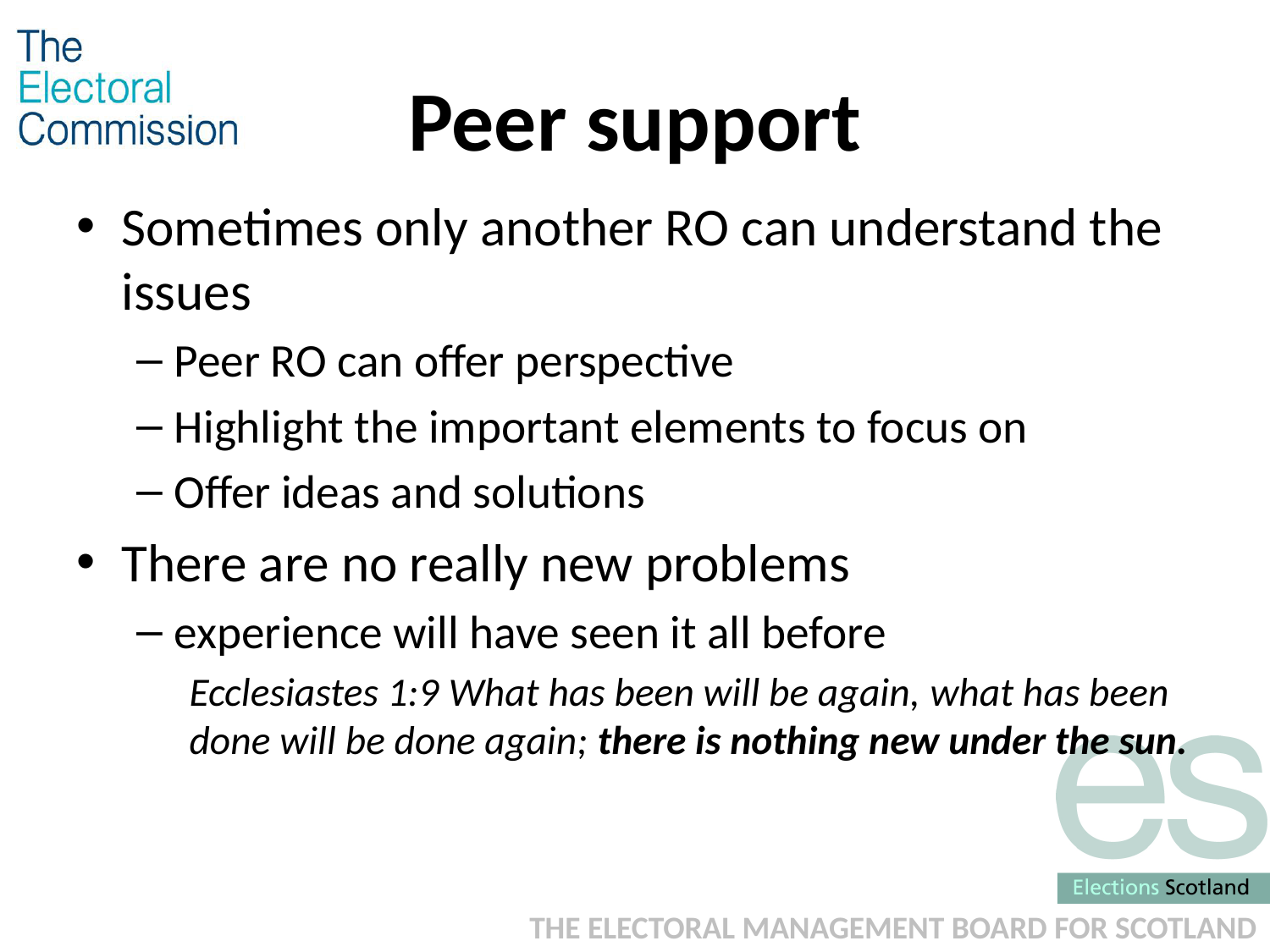

# Peer support
Sometimes only another RO can understand the issues
Peer RO can offer perspective
Highlight the important elements to focus on
Offer ideas and solutions
There are no really new problems
experience will have seen it all before
Ecclesiastes 1:9 What has been will be again, what has been done will be done again; there is nothing new under the sun.